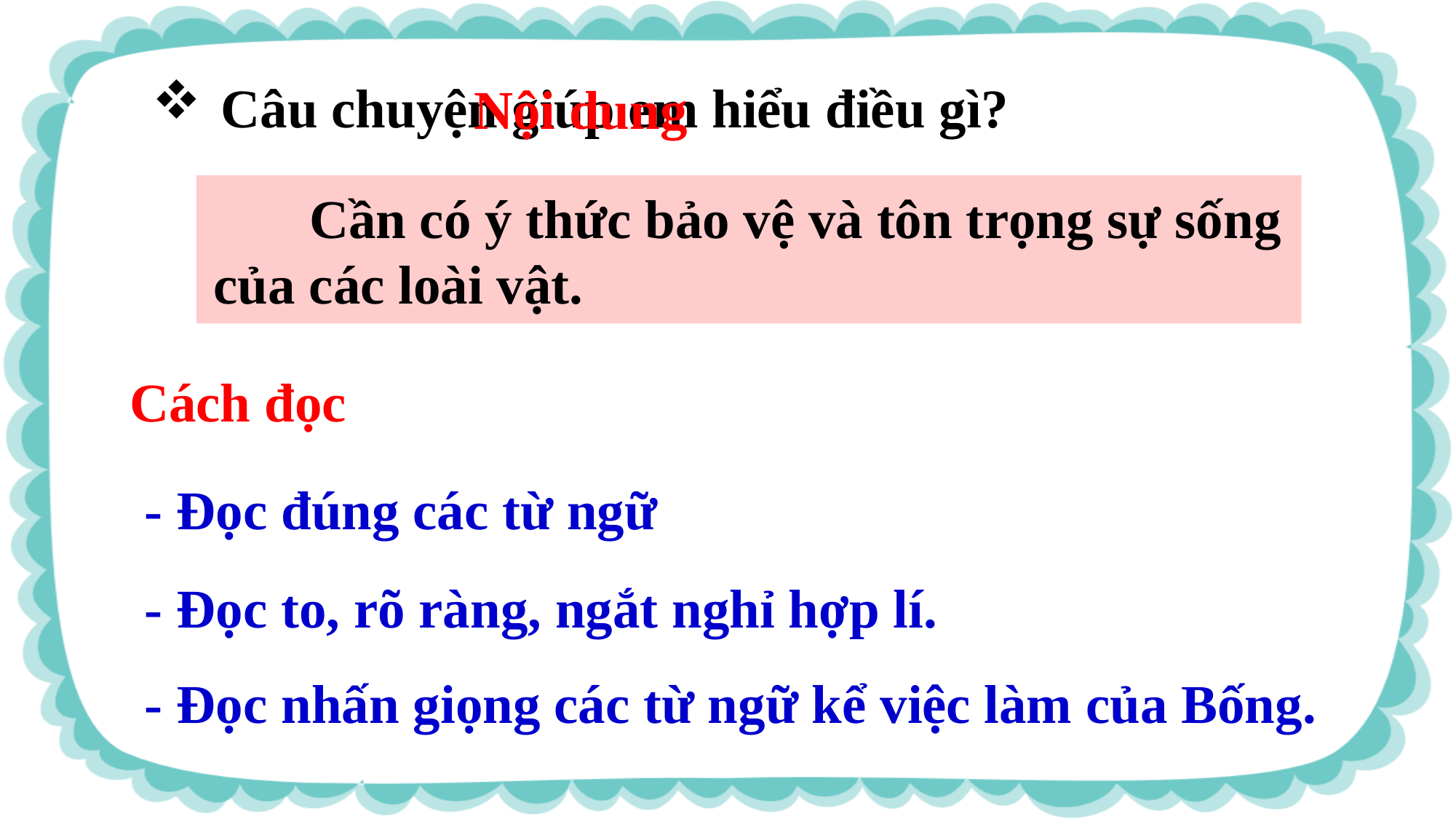

Câu chuyện giúp em hiểu điều gì?
Nội dung
       Cần có ý thức bảo vệ và tôn trọng sự sống của các loài vật.
Cách đọc
- Đọc đúng các từ ngữ
- Đọc to, rõ ràng, ngắt nghỉ hợp lí.
- Đọc nhấn giọng các từ ngữ kể việc làm của Bống.